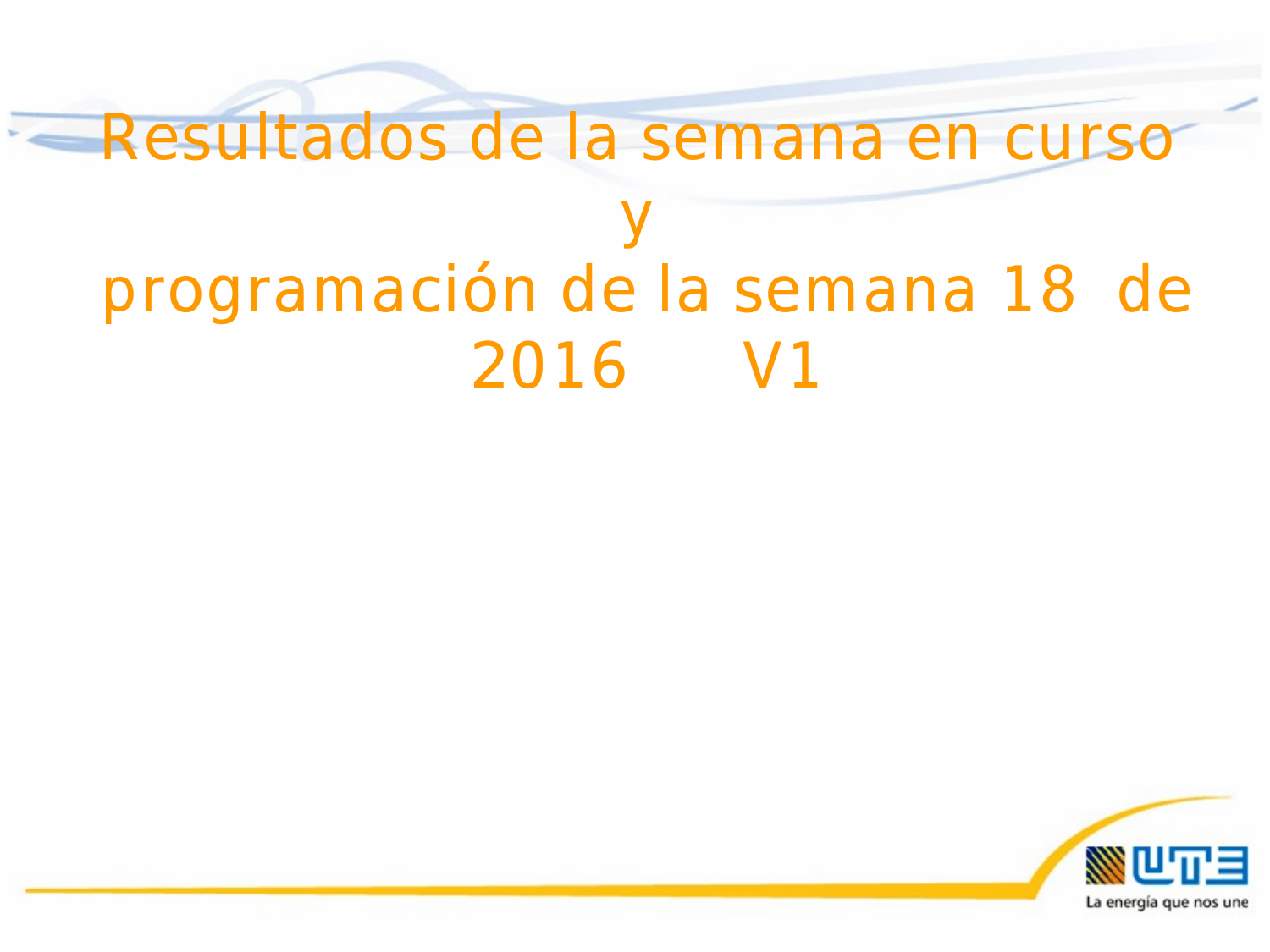

Resultados de la semana en curso
y
programación de la semana 18  de 2016      V1
29/04/2016
1
1